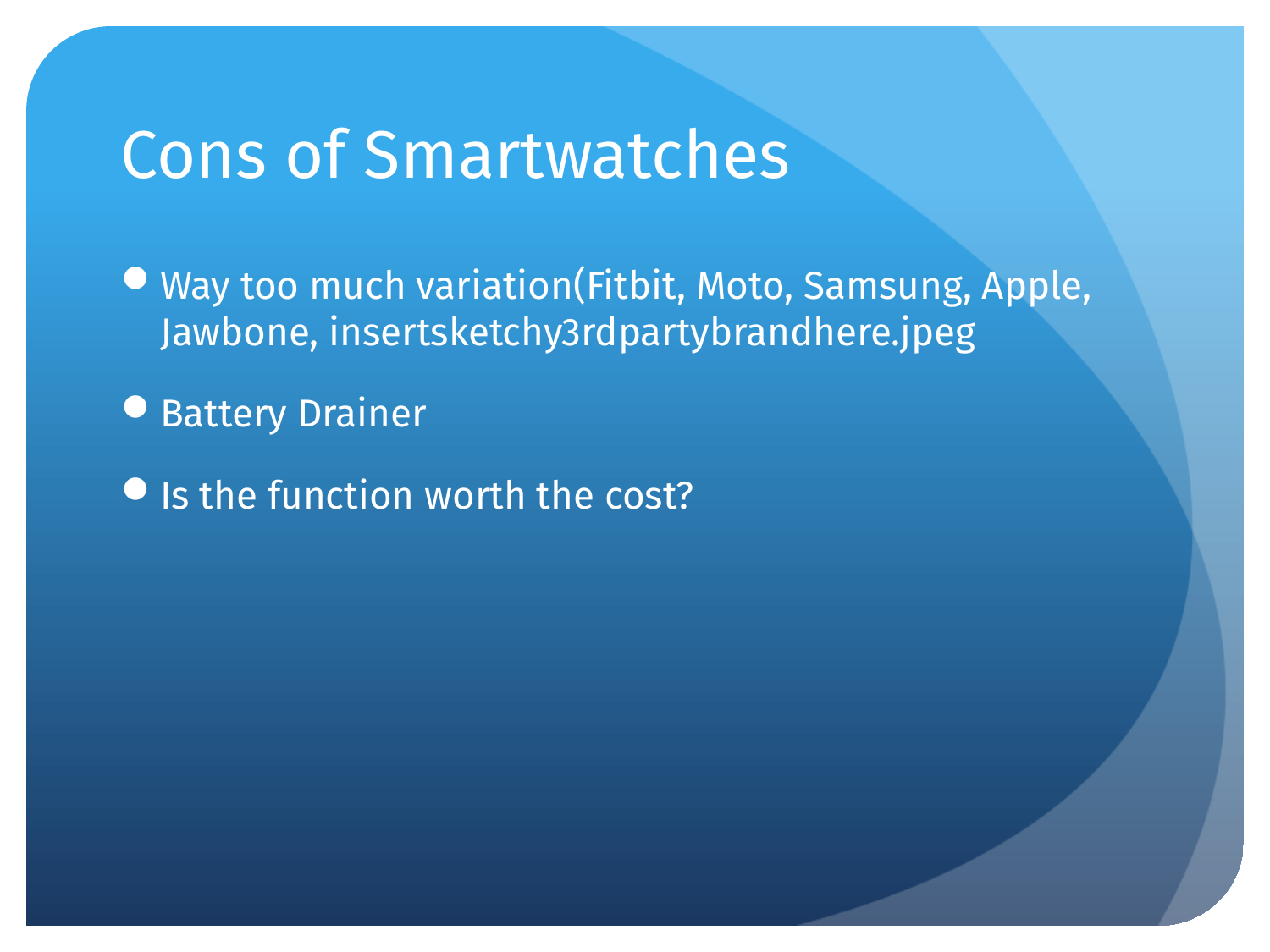

# Cons of Smartwatches
Way too much variation(Fitbit, Moto, Samsung, Apple, Jawbone, insertsketchy3rdpartybrandhere.jpeg
Battery Drainer
Is the function worth the cost?